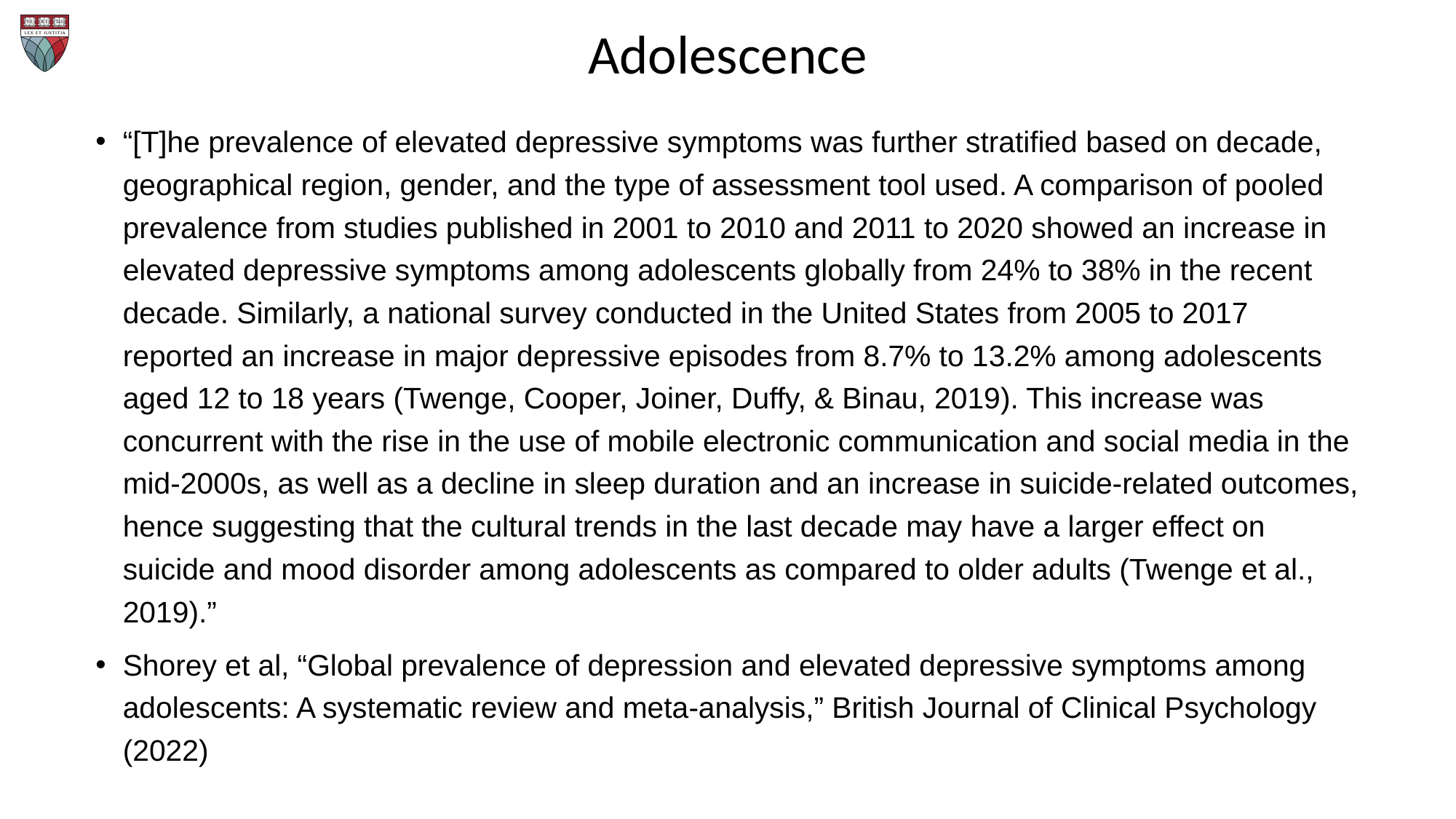

# Adolescence
“[T]he prevalence of elevated depressive symptoms was further stratified based on decade, geographical region, gender, and the type of assessment tool used. A comparison of pooled prevalence from studies published in 2001 to 2010 and 2011 to 2020 showed an increase in elevated depressive symptoms among adolescents globally from 24% to 38% in the recent decade. Similarly, a national survey conducted in the United States from 2005 to 2017 reported an increase in major depressive episodes from 8.7% to 13.2% among adolescents aged 12 to 18 years (Twenge, Cooper, Joiner, Duffy, & Binau, 2019). This increase was concurrent with the rise in the use of mobile electronic communication and social media in the mid-2000s, as well as a decline in sleep duration and an increase in suicide-related outcomes, hence suggesting that the cultural trends in the last decade may have a larger effect on suicide and mood disorder among adolescents as compared to older adults (Twenge et al., 2019).”
Shorey et al, “Global prevalence of depression and elevated depressive symptoms among adolescents: A systematic review and meta-analysis,” British Journal of Clinical Psychology (2022)